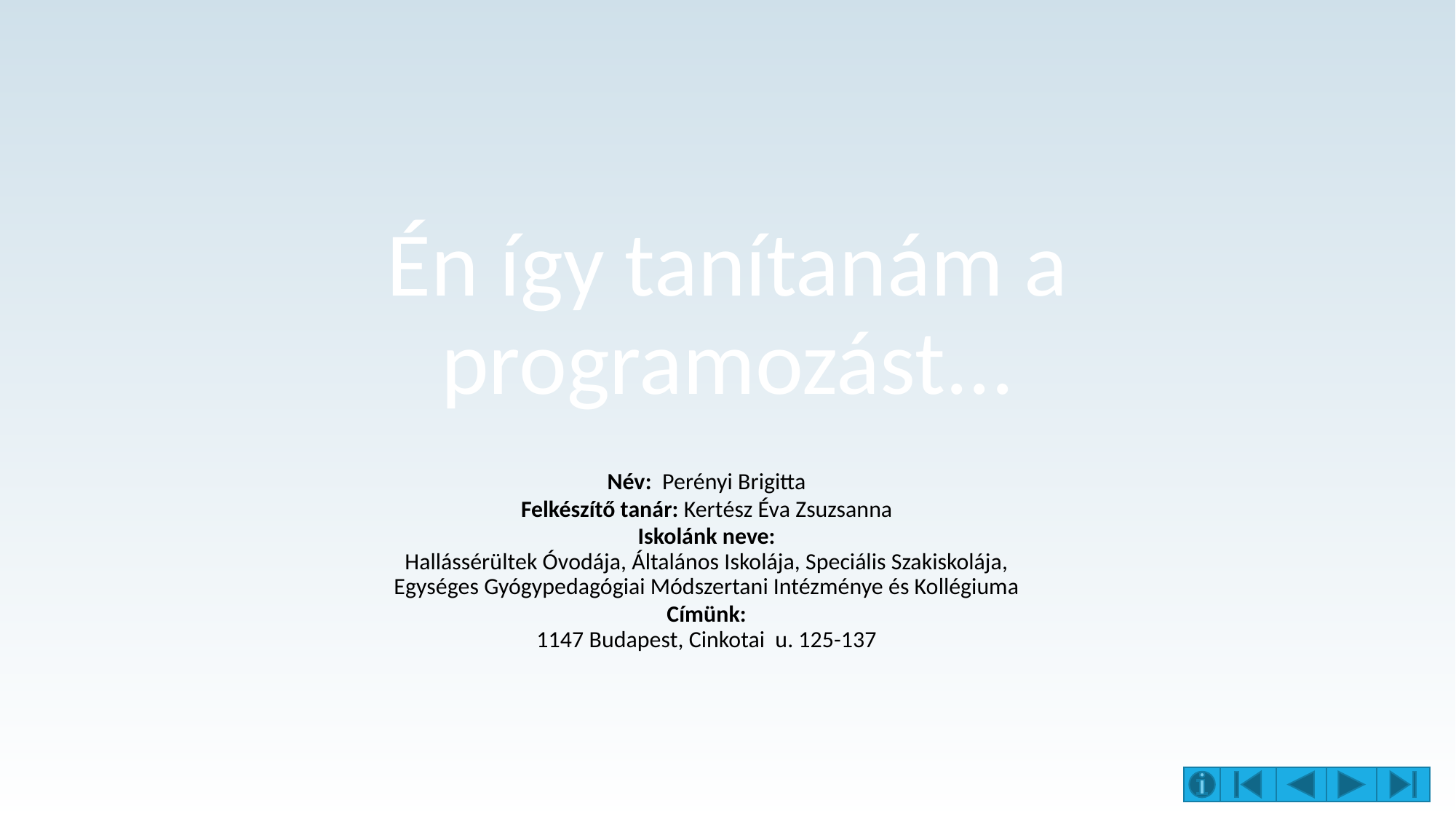

# Én így tanítanám a programozást...
Név:  Perényi Brigitta
Felkészítő tanár: Kertész Éva Zsuzsanna
Iskolánk neve:
Hallássérültek Óvodája, Általános Iskolája, Speciális Szakiskolája,
Egységes Gyógypedagógiai Módszertani Intézménye és Kollégiuma
Címünk:
1147 Budapest, Cinkotai  u. 125-137